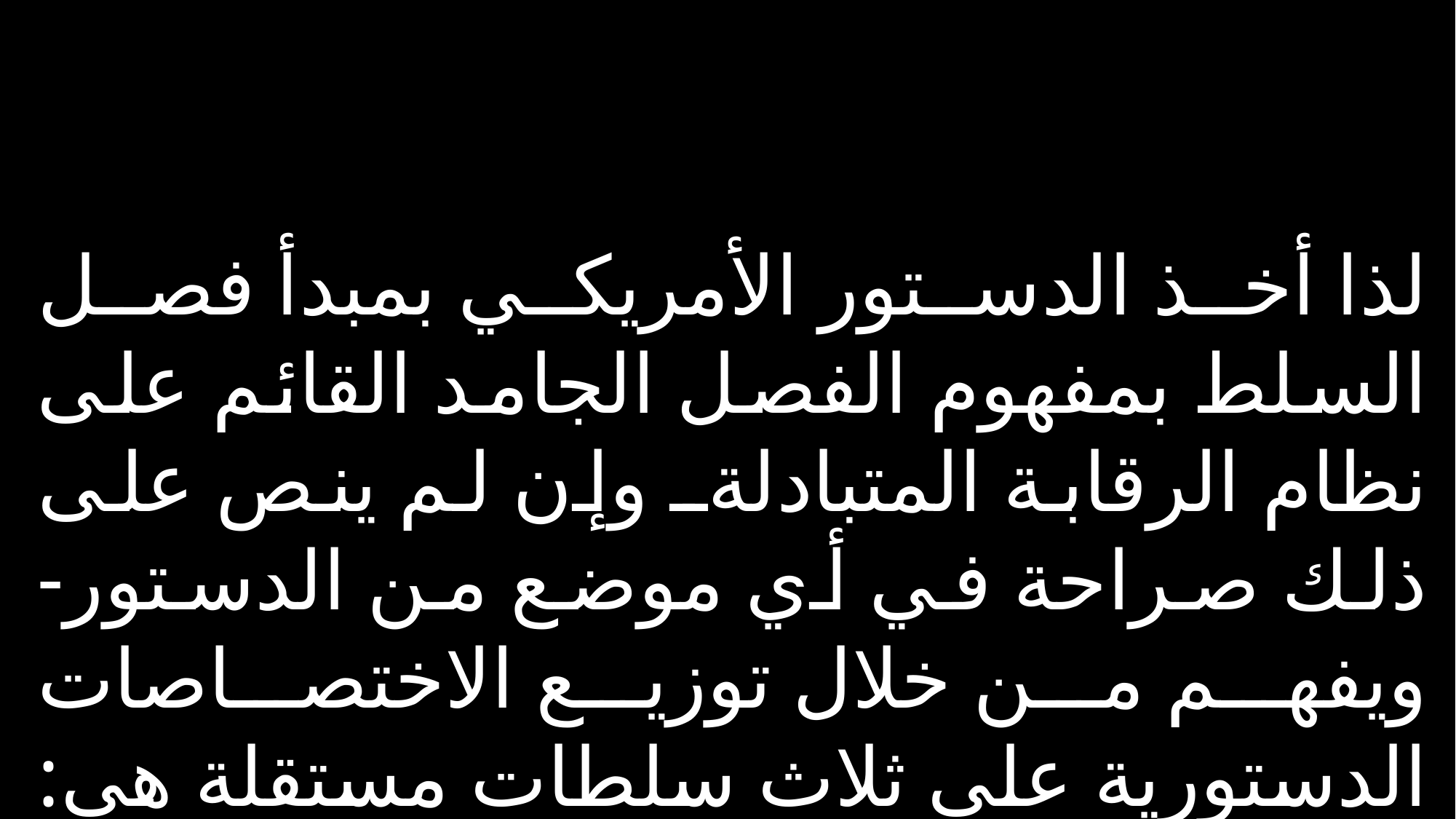

لذا أخذ الدستور الأمريكي بمبدأ فصل السلط بمفهوم الفصل الجامد القائم على نظام الرقابة المتبادلةـ وإن لم ينص على ذلك صراحة في أي موضع من الدستور- ويفهم من خلال توزيع الاختصاصات الدستورية على ثلاث سلطات مستقلة هي: التنفيذية والتشريعية والقضائية،